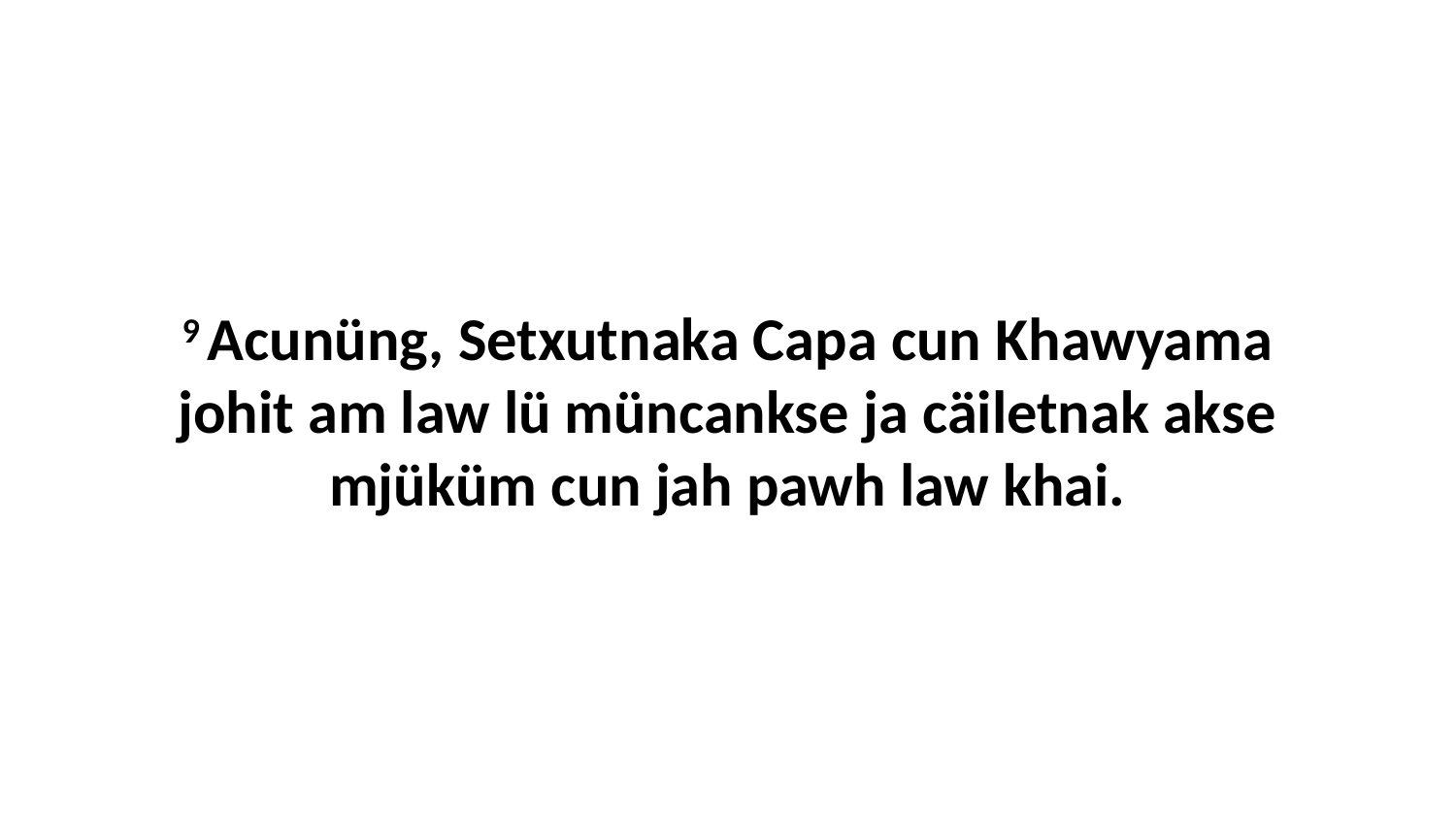

9 Acunüng, Setxutnaka Capa cun Khawyama johit am law lü müncankse ja cäiletnak akse mjüküm cun jah pawh law khai.